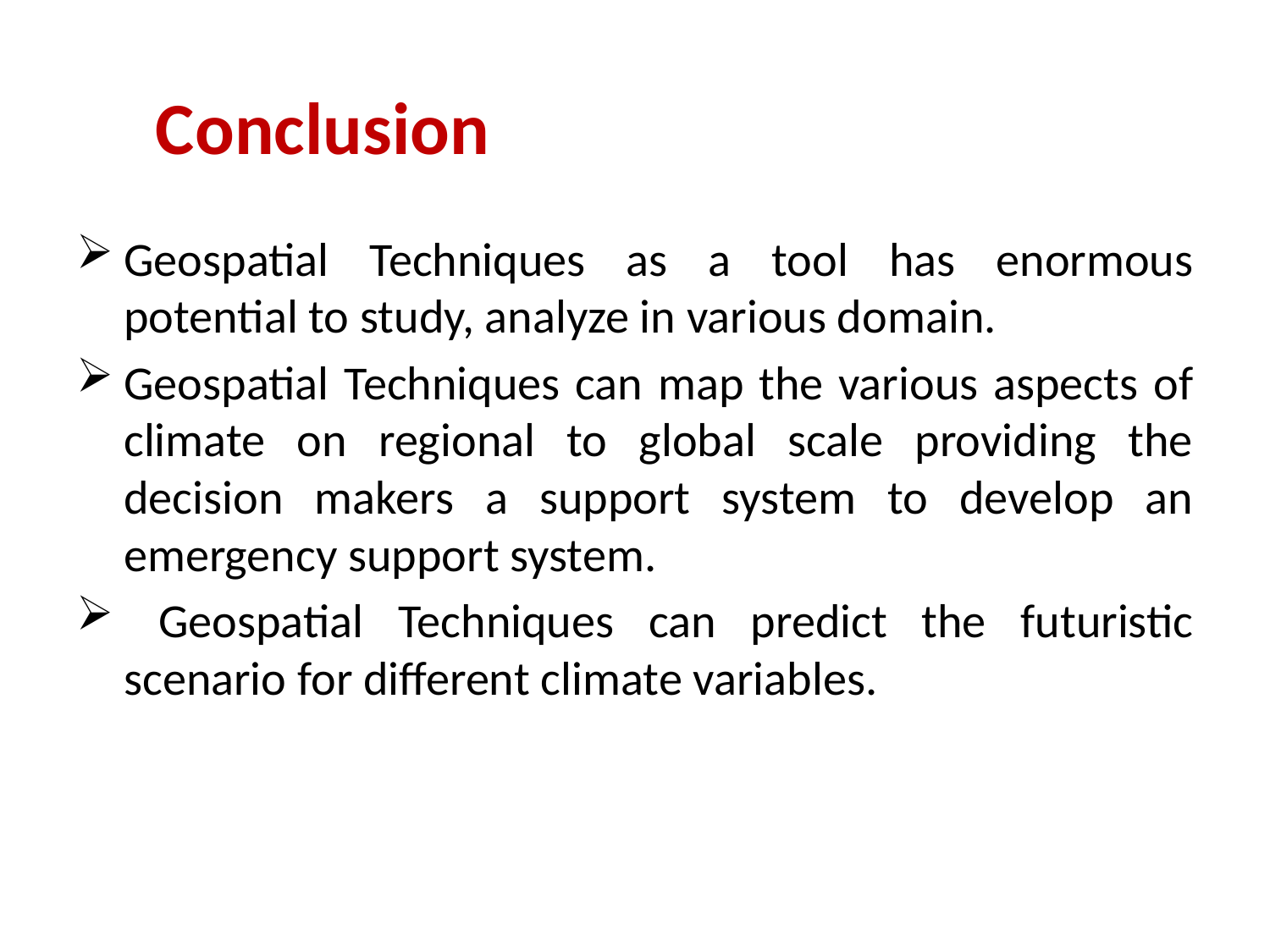

# Conclusion
Geospatial Techniques as a tool has enormous potential to study, analyze in various domain.
Geospatial Techniques can map the various aspects of climate on regional to global scale providing the decision makers a support system to develop an emergency support system.
 Geospatial Techniques can predict the futuristic scenario for different climate variables.